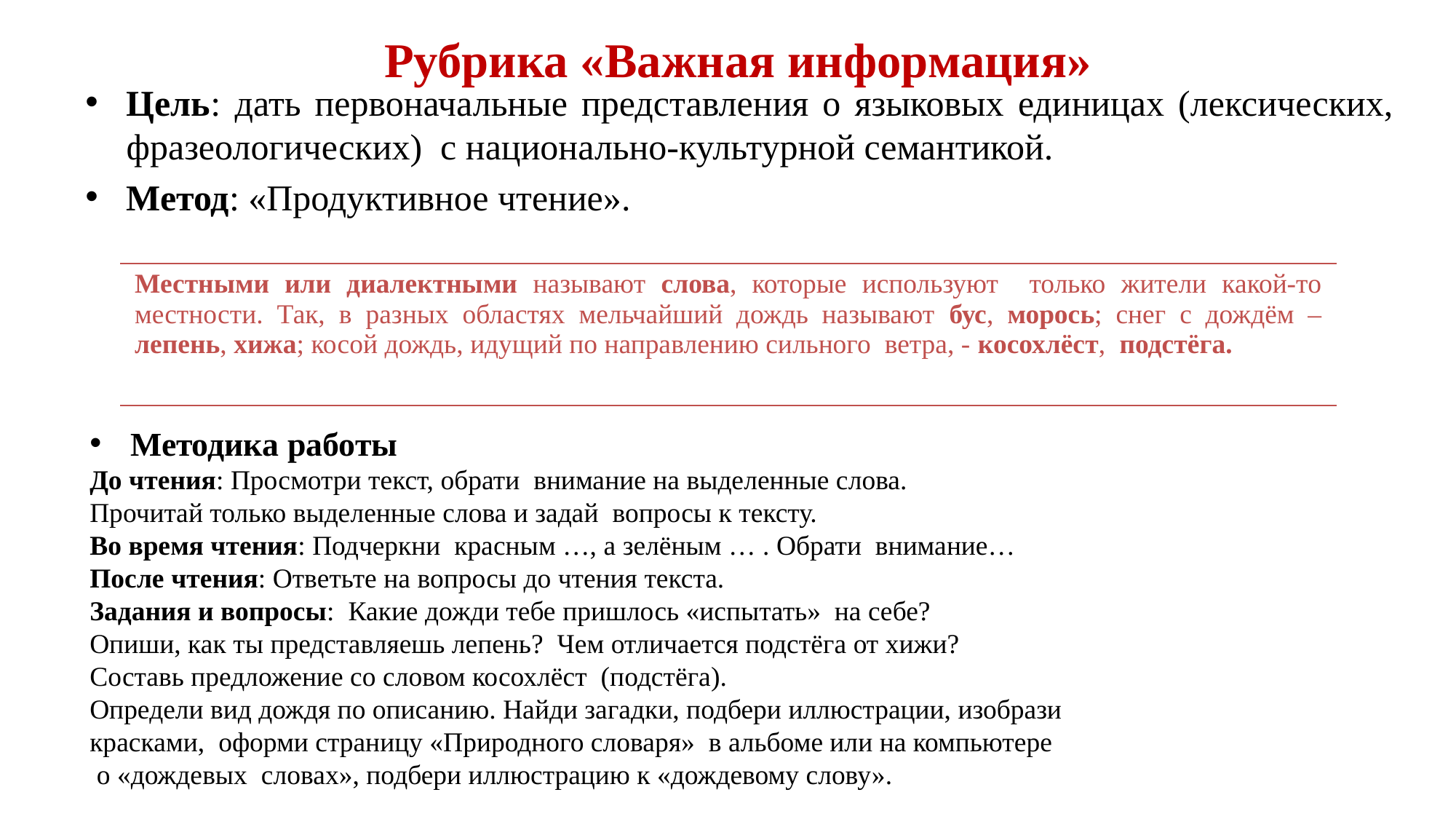

# Рубрика «Важная информация»
Цель: дать первоначальные представления о языковых единицах (лексических, фразеологических)  с национально-культурной семантикой.
Метод: «Продуктивное чтение».

| Местными или диалектными называют слова, которые используют только жители какой-то местности. Так, в разных областях мельчайший дождь называют бус, морось; снег с дождём – лепень, хижа; косой дождь, идущий по направлению сильного ветра, - косохлёст, подстёга. |
| --- |
Методика работы
До чтения: Просмотри текст, обрати  внимание на выделенные слова.
Прочитай только выделенные слова и задай  вопросы к тексту.
Во время чтения: Подчеркни  красным …, а зелёным … . Обрати  внимание…
После чтения: Ответьте на вопросы до чтения текста.
Задания и вопросы:  Какие дожди тебе пришлось «испытать»  на себе?
Опиши, как ты представляешь лепень?  Чем отличается подстёга от хижи?
Составь предложение со словом косохлёст  (подстёга).
Определи вид дождя по описанию. Найди загадки, подбери иллюстрации, изобрази
красками,  оформи страницу «Природного словаря»  в альбоме или на компьютере
 о «дождевых  словах», подбери иллюстрацию к «дождевому слову».